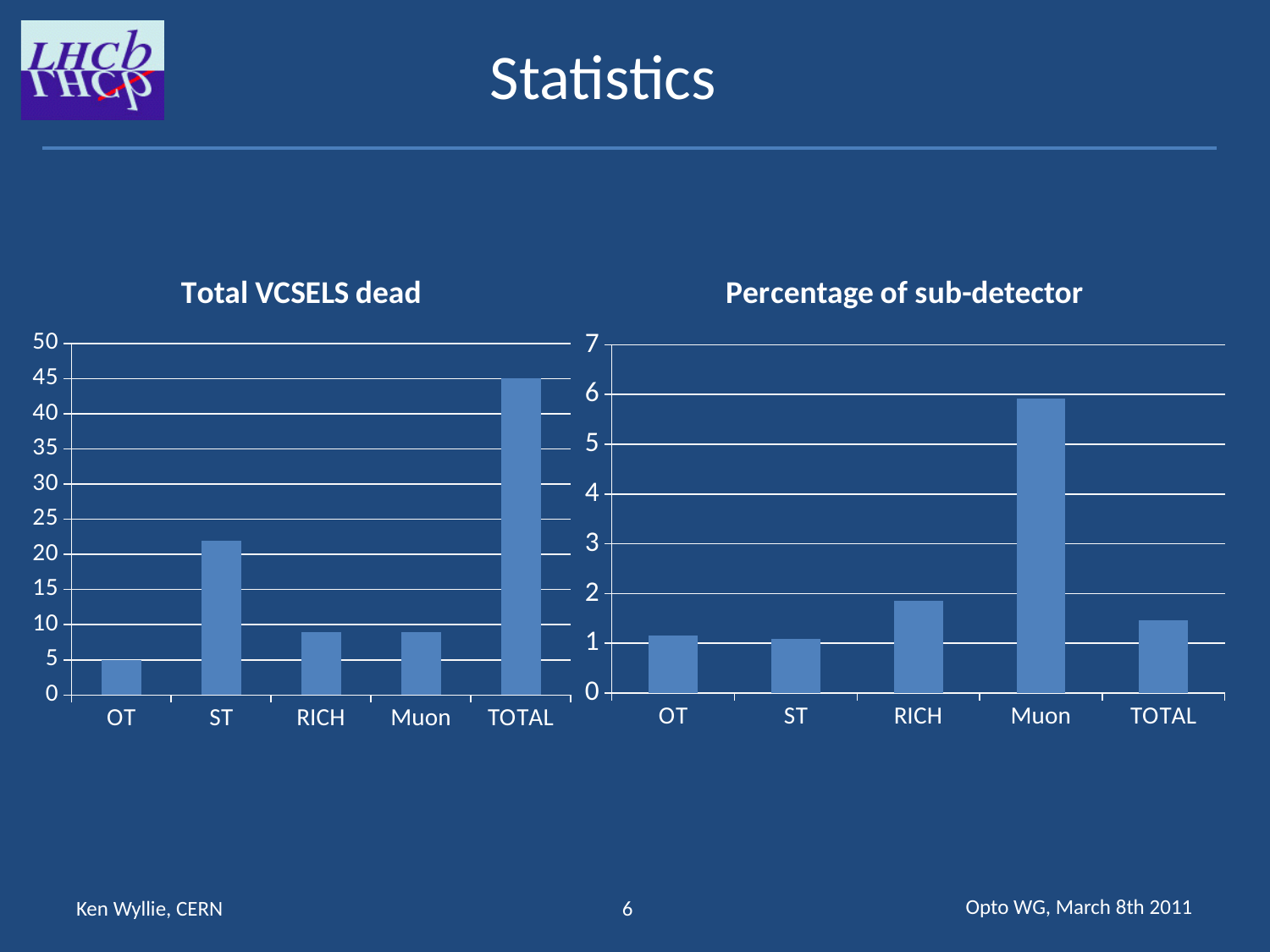

Statistics

### Chart:

| Category |  |
|---|---|
| OT | 5.0 |
| ST | 22.0 |
| RICH | 9.0 |
| Muon | 9.0 |
| TOTAL | 45.0 |

### Chart:

| Category |  |
|---|---|
| OT | 1.1574074074074074 |
| ST | 1.0912698412698412 |
| RICH | 1.859504132231405 |
| Muon | 5.921052631578947 |
| TOTAL | 1.4591439688715961 |
Opto WG, March 8th 2011
Ken Wyllie, CERN
6